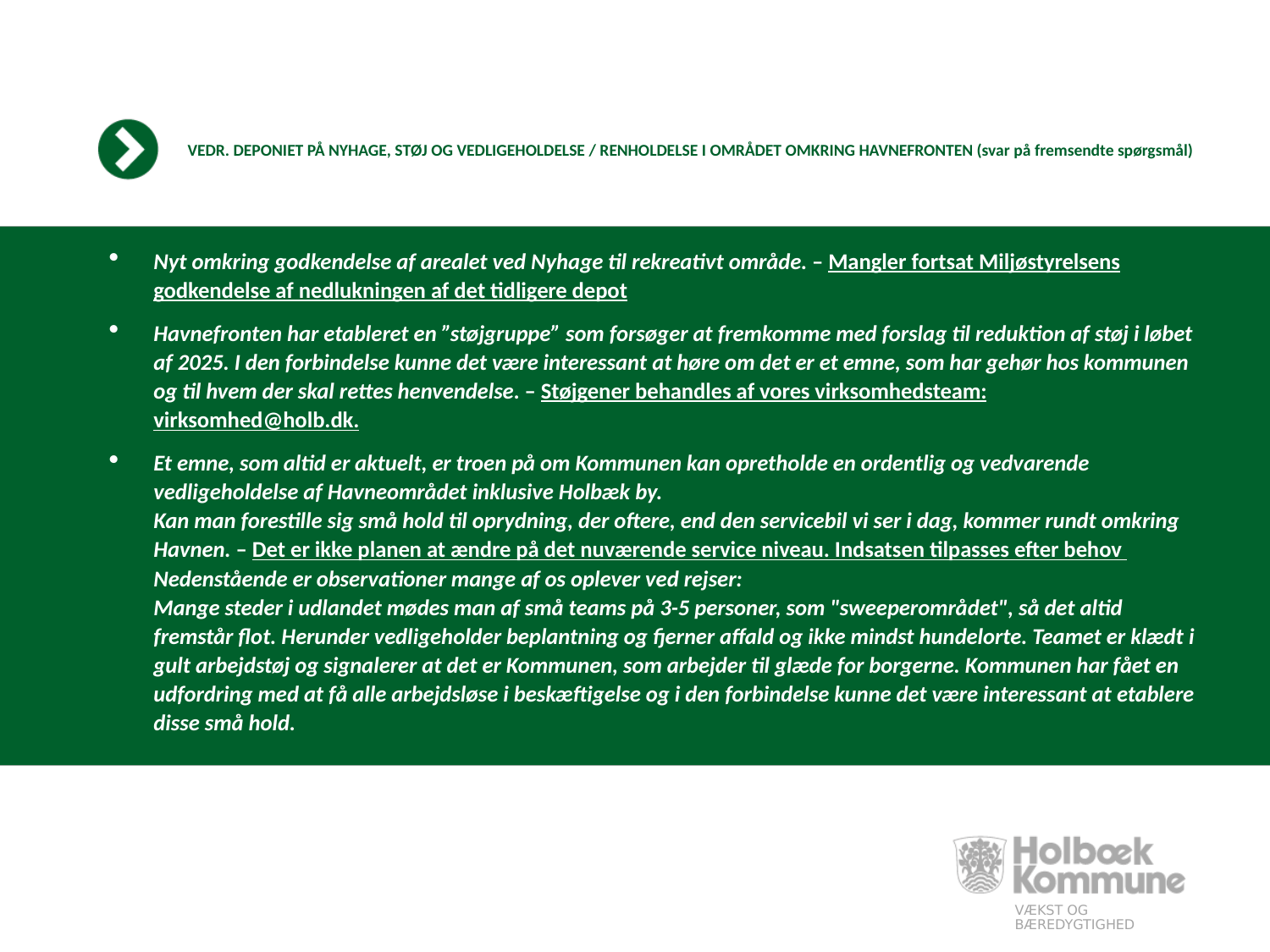

# VEDR. DEPONIET PÅ NYHAGE, STØJ OG VEDLIGEHOLDELSE / RENHOLDELSE I OMRÅDET OMKRING HAVNEFRONTEN (svar på fremsendte spørgsmål)
Nyt omkring godkendelse af arealet ved Nyhage til rekreativt område. – Mangler fortsat Miljøstyrelsens godkendelse af nedlukningen af det tidligere depot
Havnefronten har etableret en ”støjgruppe” som forsøger at fremkomme med forslag til reduktion af støj i løbet af 2025. I den forbindelse kunne det være interessant at høre om det er et emne, som har gehør hos kommunen og til hvem der skal rettes henvendelse. – Støjgener behandles af vores virksomhedsteam: virksomhed@holb.dk.
Et emne, som altid er aktuelt, er troen på om Kommunen kan opretholde en ordentlig og vedvarende vedligeholdelse af Havneområdet inklusive Holbæk by.
Kan man forestille sig små hold til oprydning, der oftere, end den servicebil vi ser i dag, kommer rundt omkring Havnen. – Det er ikke planen at ændre på det nuværende service niveau. Indsatsen tilpasses efter behov
Nedenstående er observationer mange af os oplever ved rejser:
Mange steder i udlandet mødes man af små teams på 3-5 personer, som "sweeperområdet", så det altid fremstår flot. Herunder vedligeholder beplantning og fjerner affald og ikke mindst hundelorte. Teamet er klædt i gult arbejdstøj og signalerer at det er Kommunen, som arbejder til glæde for borgerne. Kommunen har fået en udfordring med at få alle arbejdsløse i beskæftigelse og i den forbindelse kunne det være interessant at etablere disse små hold.